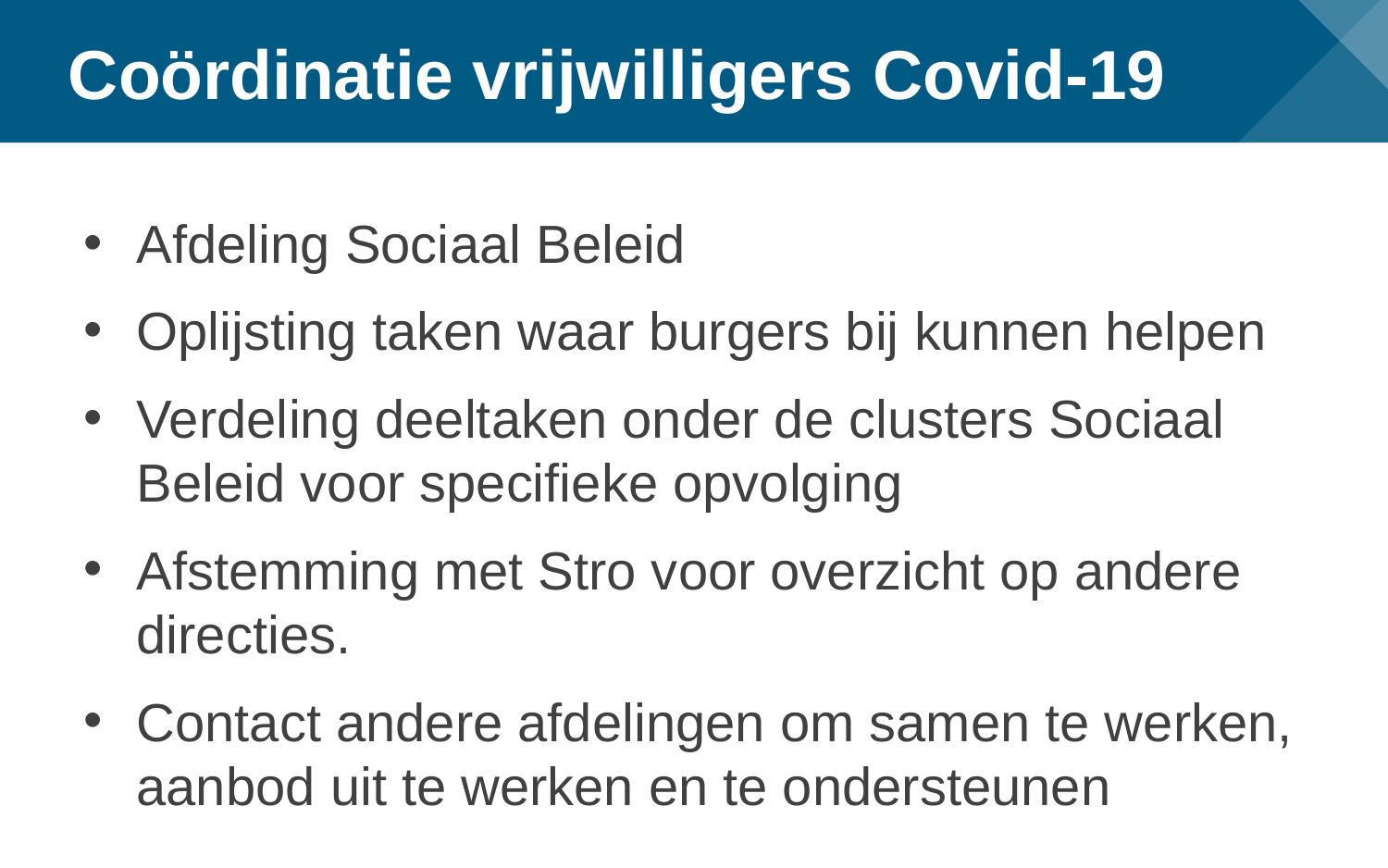

# Coördinatie vrijwilligers Covid-19
Afdeling Sociaal Beleid
Oplijsting taken waar burgers bij kunnen helpen
Verdeling deeltaken onder de clusters Sociaal Beleid voor specifieke opvolging
Afstemming met Stro voor overzicht op andere directies.
Contact andere afdelingen om samen te werken, aanbod uit te werken en te ondersteunen